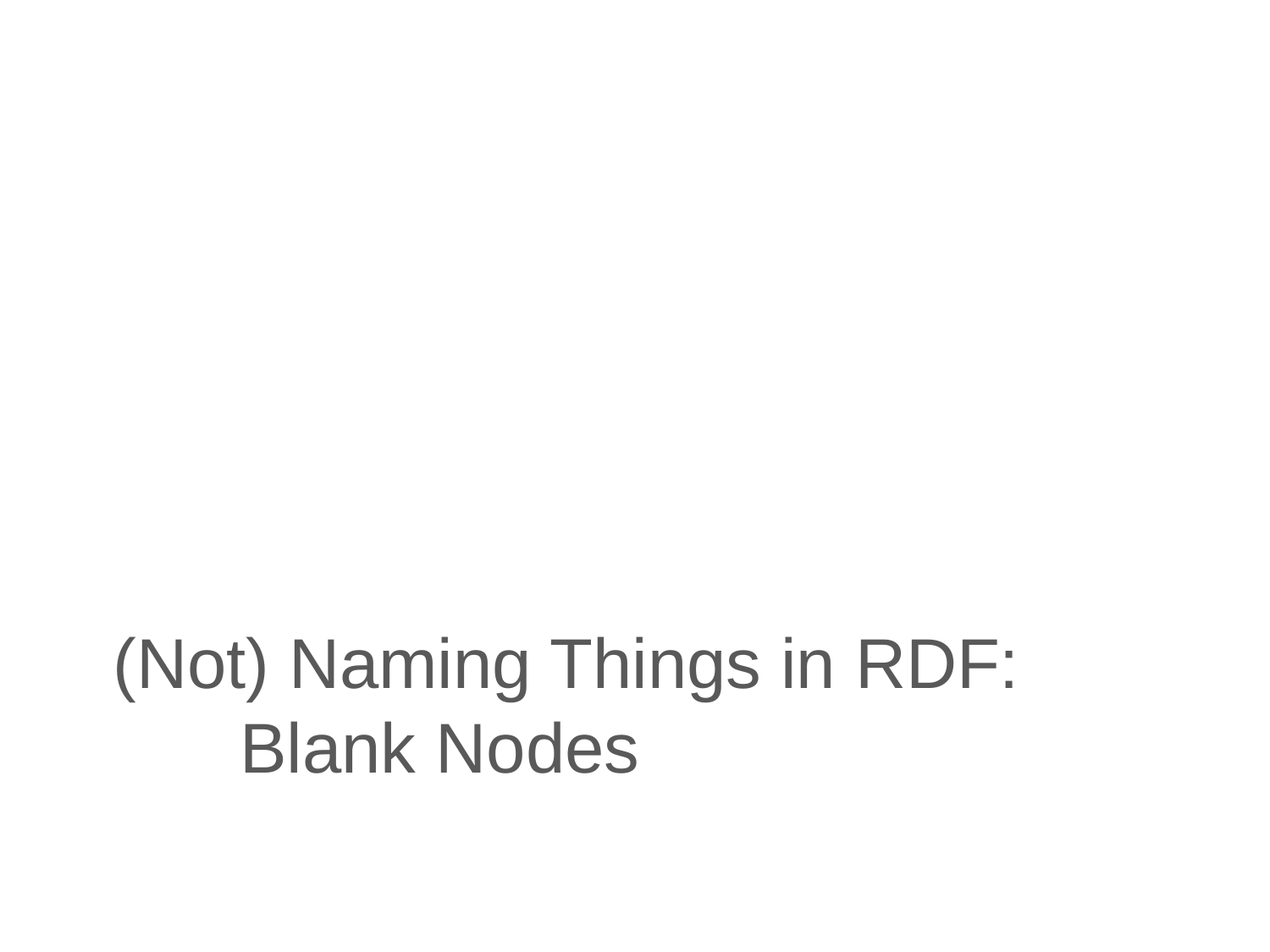

# (Not) Naming Things in RDF: Blank Nodes